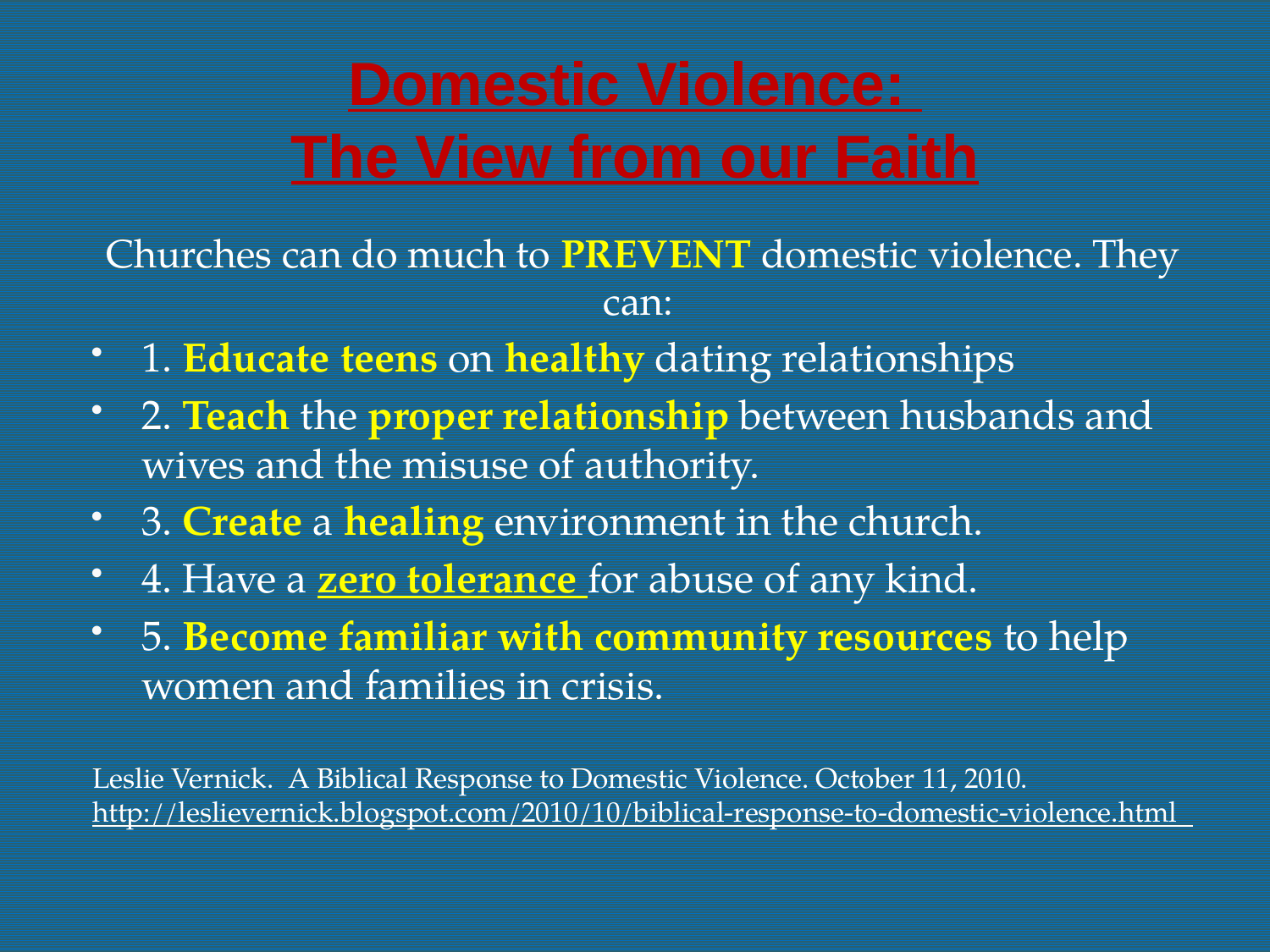

# Domestic Violence: The View from our Faith
	Churches can do much to PREVENT domestic violence. They can:
1. Educate teens on healthy dating relationships
2. Teach the proper relationship between husbands and wives and the misuse of authority.
3. Create a healing environment in the church.
4. Have a zero tolerance for abuse of any kind.
5. Become familiar with community resources to help women and families in crisis.

Leslie Vernick.  A Biblical Response to Domestic Violence. October 11, 2010. http://leslievernick.blogspot.com/2010/10/biblical-response-to-domestic-violence.html